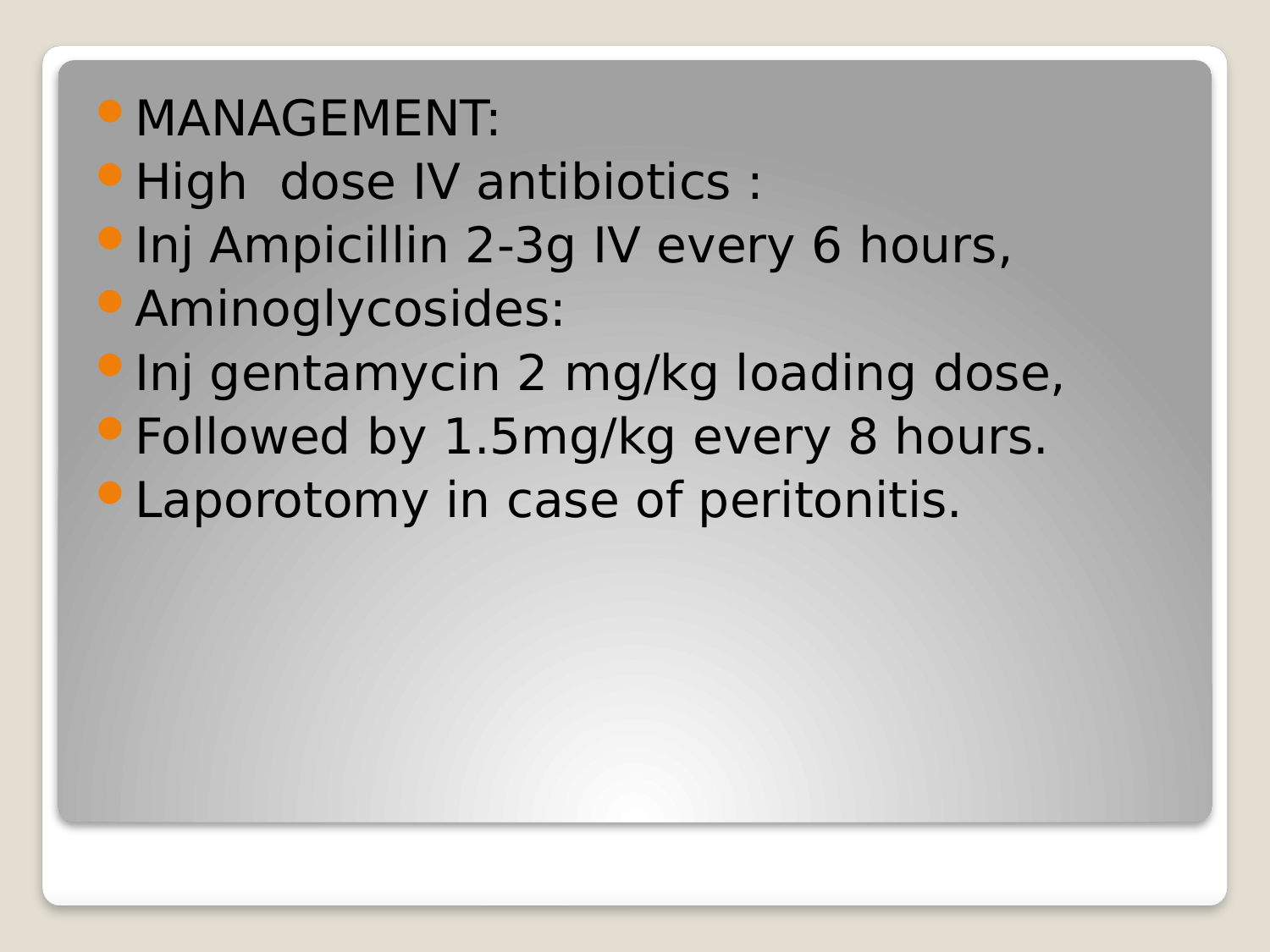

MANAGEMENT:
High  dose IV antibiotics :
Inj Ampicillin 2-3g IV every 6 hours,
Aminoglycosides:
Inj gentamycin 2 mg/kg loading dose,
Followed by 1.5mg/kg every 8 hours.
Laporotomy in case of peritonitis.

#